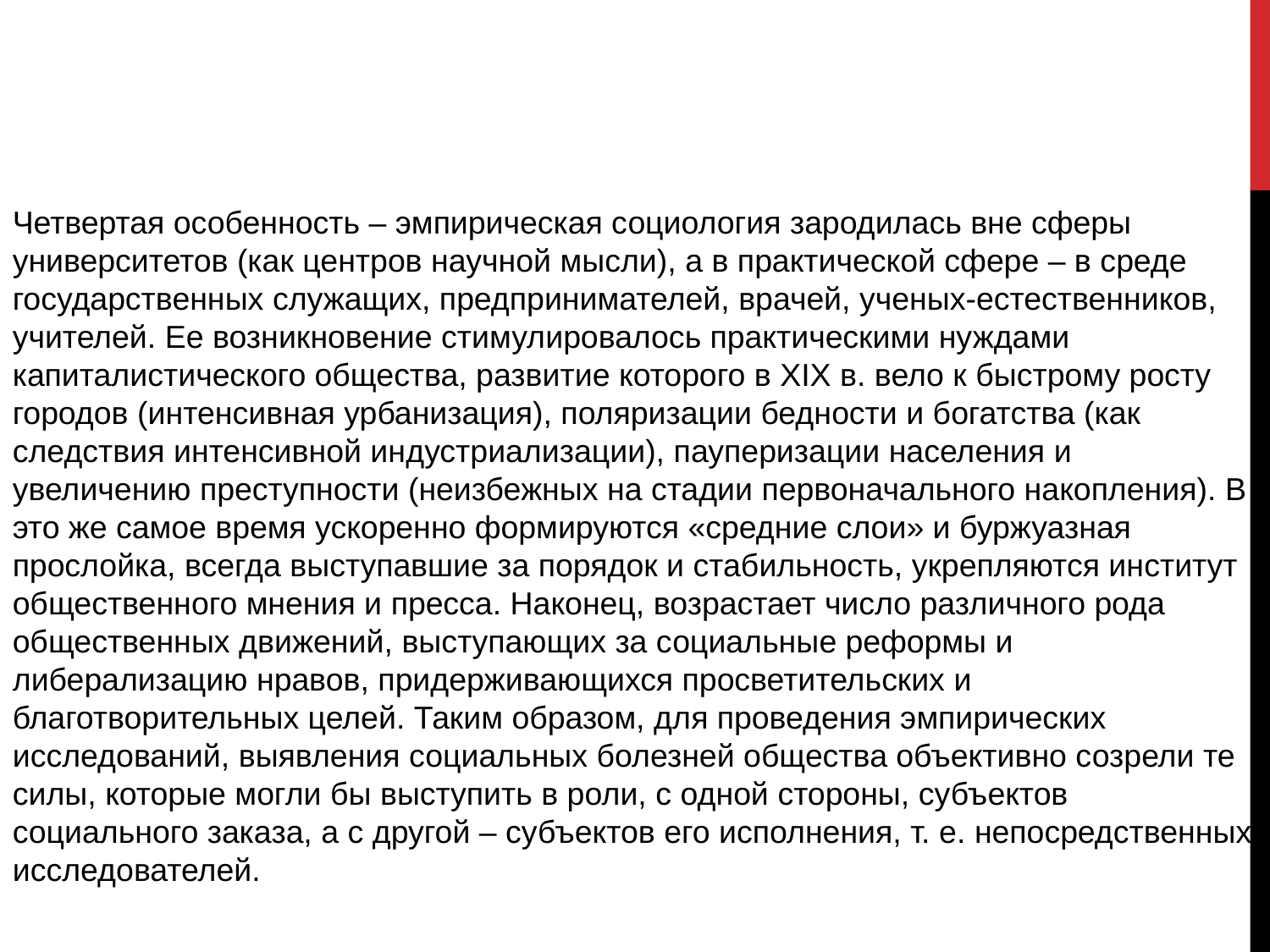

Четвертая особенность – эмпирическая социология зародилась вне сферы университетов (как центров научной мысли), а в практической сфере – в среде государственных служащих, предпринимателей, врачей, ученых-естественников, учителей. Ее возникновение стимулировалось практическими нуждами капиталистического общества, развитие которого в XIX в. вело к быстрому росту городов (интенсивная урбанизация), поляризации бедности и богатства (как следствия интенсивной индустриализации), пауперизации населения и увеличению преступности (неизбежных на стадии первоначального накопления). В это же самое время ускоренно формируются «средние слои» и буржуазная прослойка, всегда выступавшие за порядок и стабильность, укрепляются институт общественного мнения и пресса. Наконец, возрастает число различного рода общественных движений, выступающих за социальные реформы и либерализацию нравов, придерживающихся просветительских и благотворительных целей. Таким образом, для проведения эмпирических исследований, выявления социальных болезней общества объективно созрели те силы, которые могли бы выступить в роли, с одной стороны, субъектов социального заказа, а с другой – субъектов его исполнения, т. е. непосредственных исследователей.